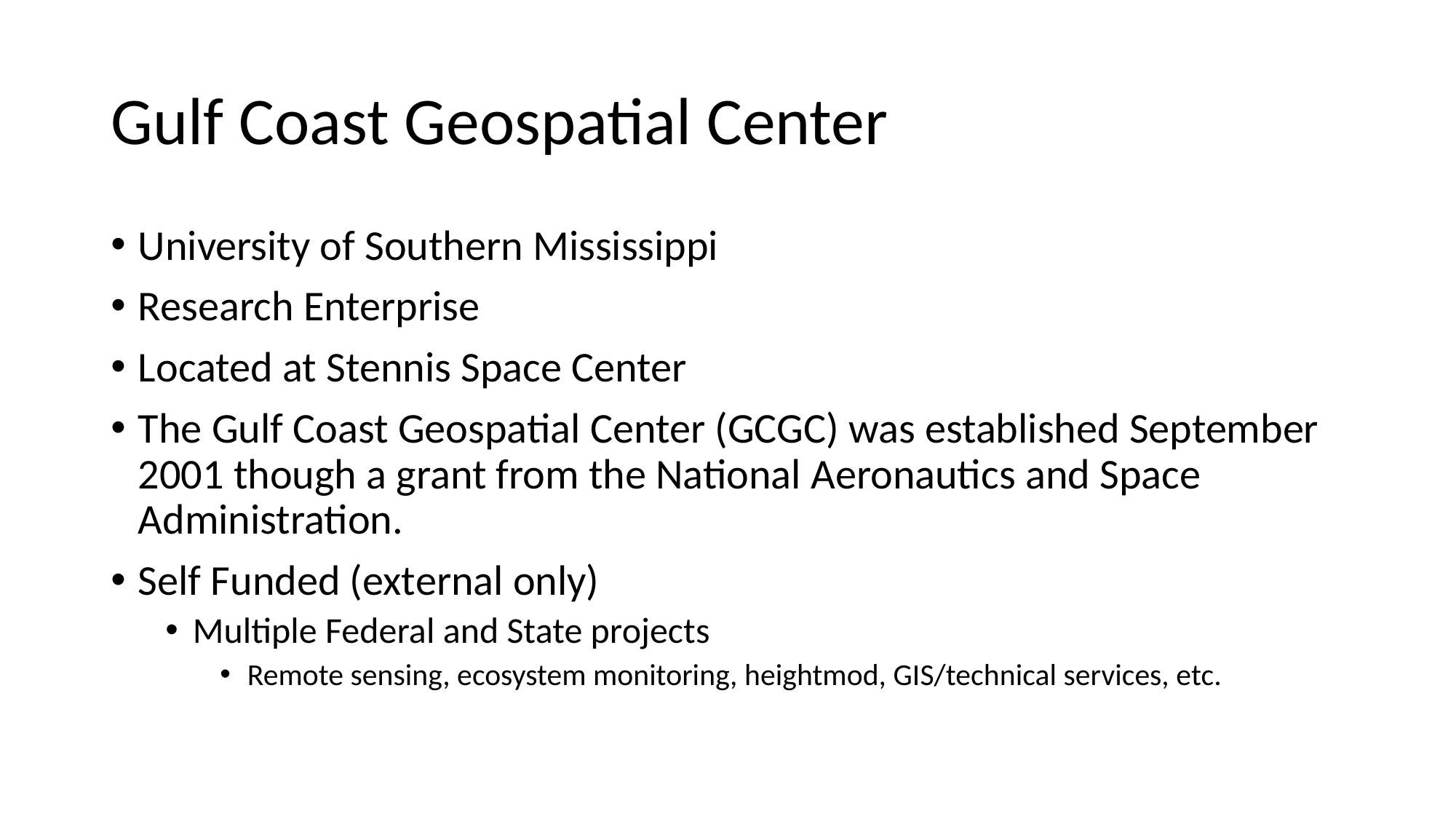

# Gulf Coast Geospatial Center
University of Southern Mississippi
Research Enterprise
Located at Stennis Space Center
The Gulf Coast Geospatial Center (GCGC) was established September 2001 though a grant from the National Aeronautics and Space Administration.
Self Funded (external only)
Multiple Federal and State projects
Remote sensing, ecosystem monitoring, heightmod, GIS/technical services, etc.